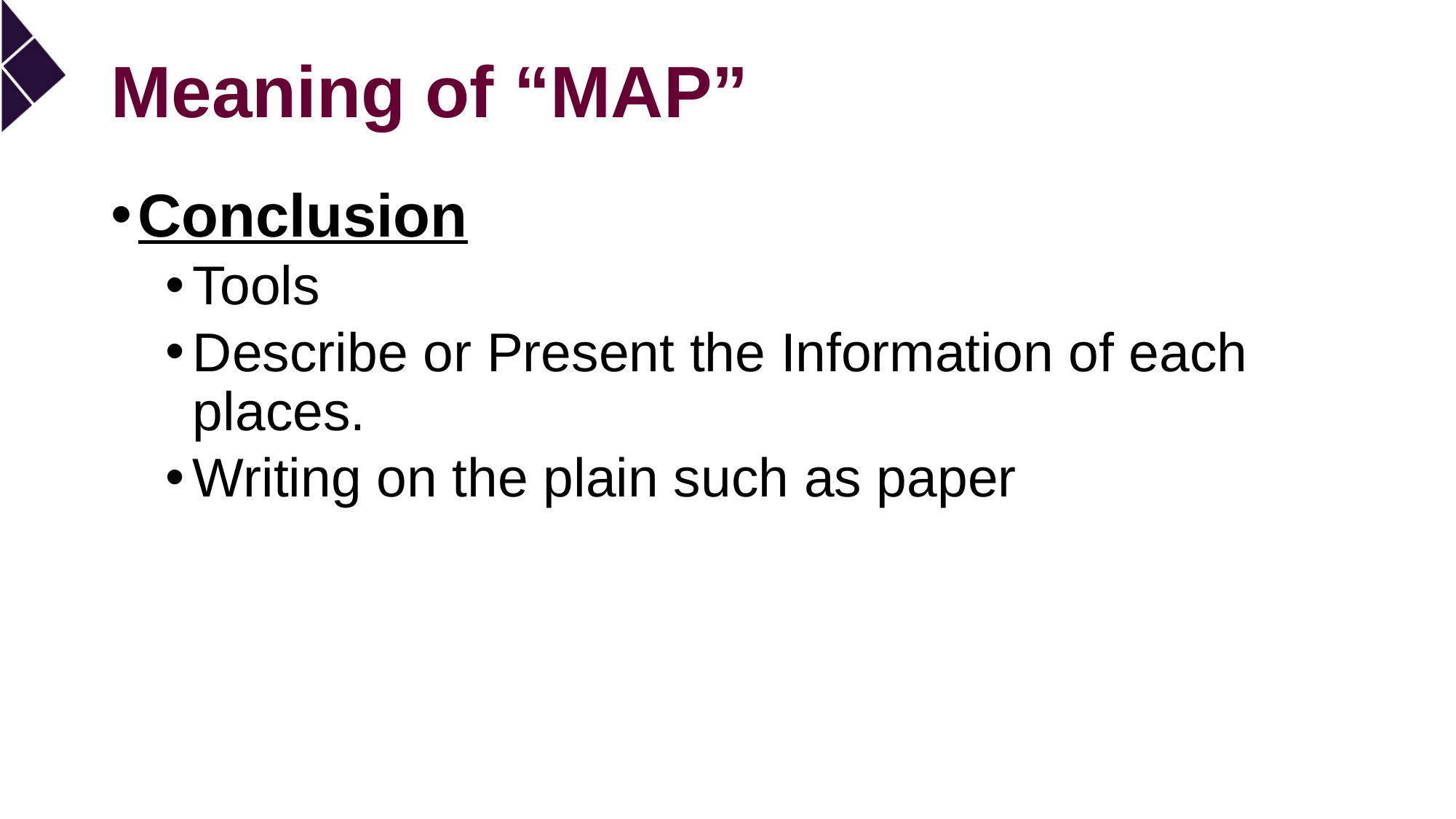

# Meaning of “MAP”
Conclusion
Tools
Describe or Present the Information of each places.
Writing on the plain such as paper